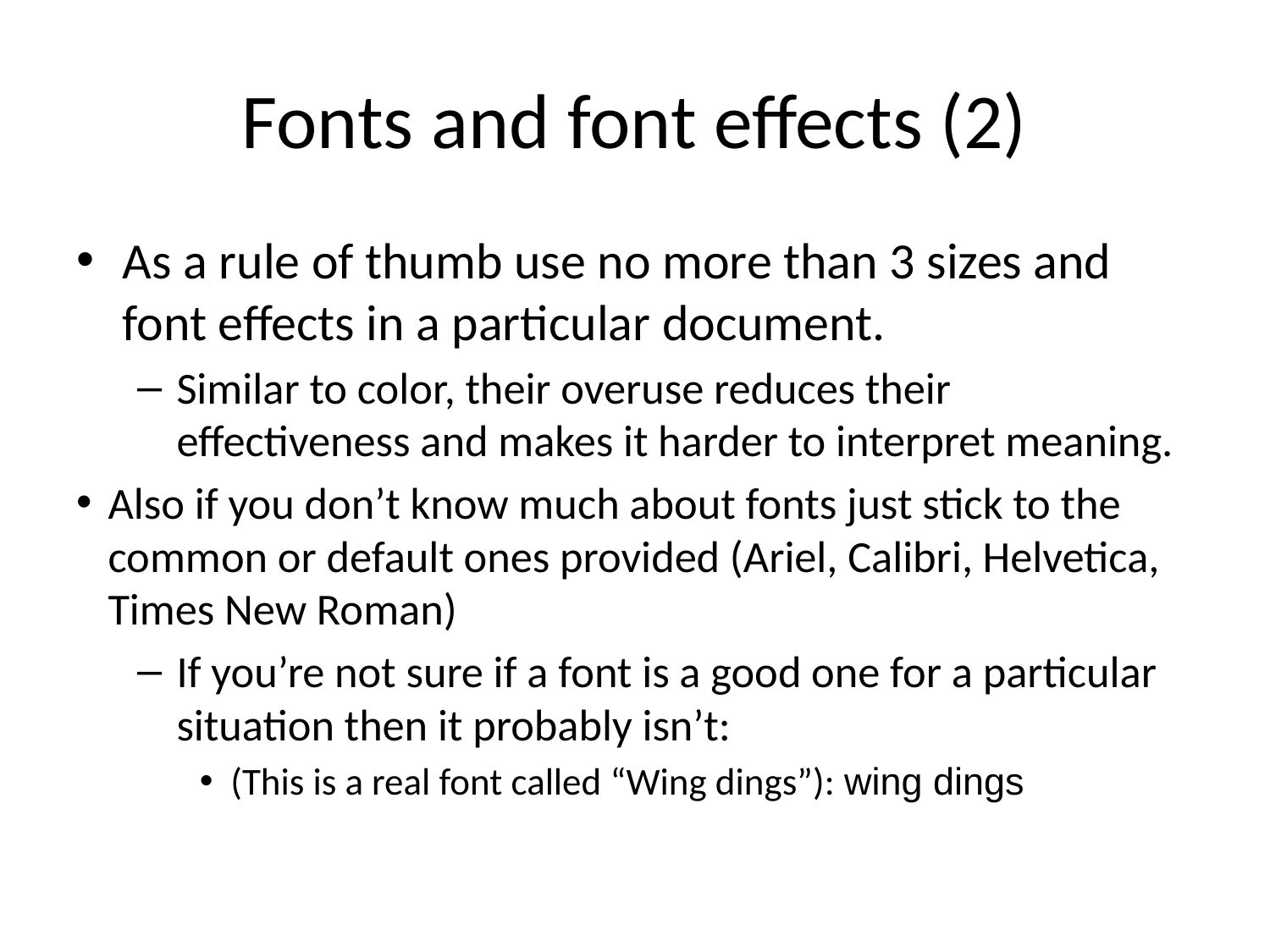

# Fonts and font effects (2)
As a rule of thumb use no more than 3 sizes and font effects in a particular document.
Similar to color, their overuse reduces their effectiveness and makes it harder to interpret meaning.
Also if you don’t know much about fonts just stick to the common or default ones provided (Ariel, Calibri, Helvetica, Times New Roman)
If you’re not sure if a font is a good one for a particular situation then it probably isn’t:
(This is a real font called “Wing dings”): wing dings